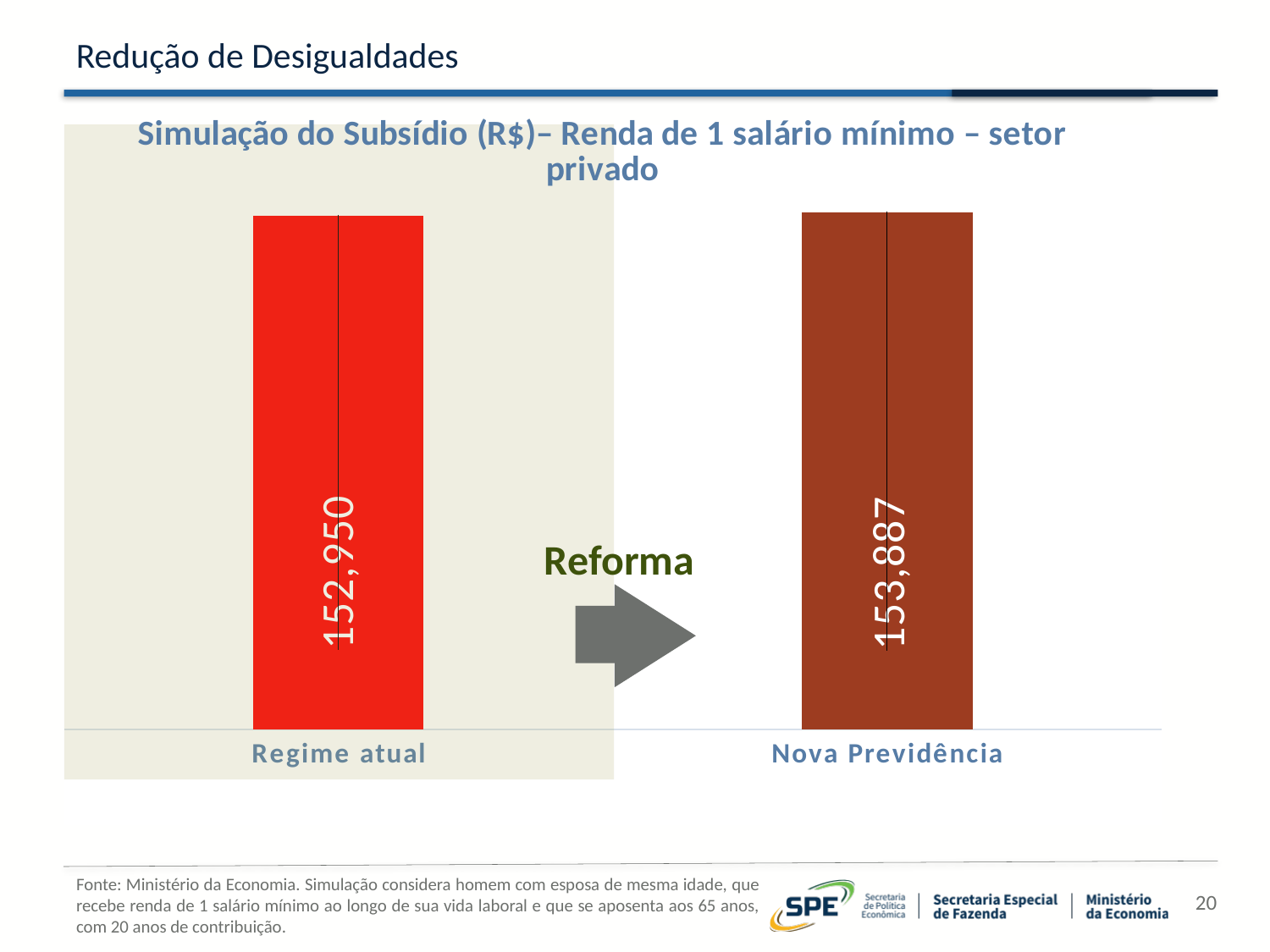

# Redução de Desigualdades

### Chart

| Category | Sexo Masculino - Home com Esposa da mesma idade |
|---|---|
| Regime atual | 152949.80551767224 |
| Nova Previdência | 153887.45875362805 |
Fonte: Ministério da Economia. Simulação considera homem com esposa de mesma idade, que recebe renda de 1 salário mínimo ao longo de sua vida laboral e que se aposenta aos 65 anos, com 20 anos de contribuição.